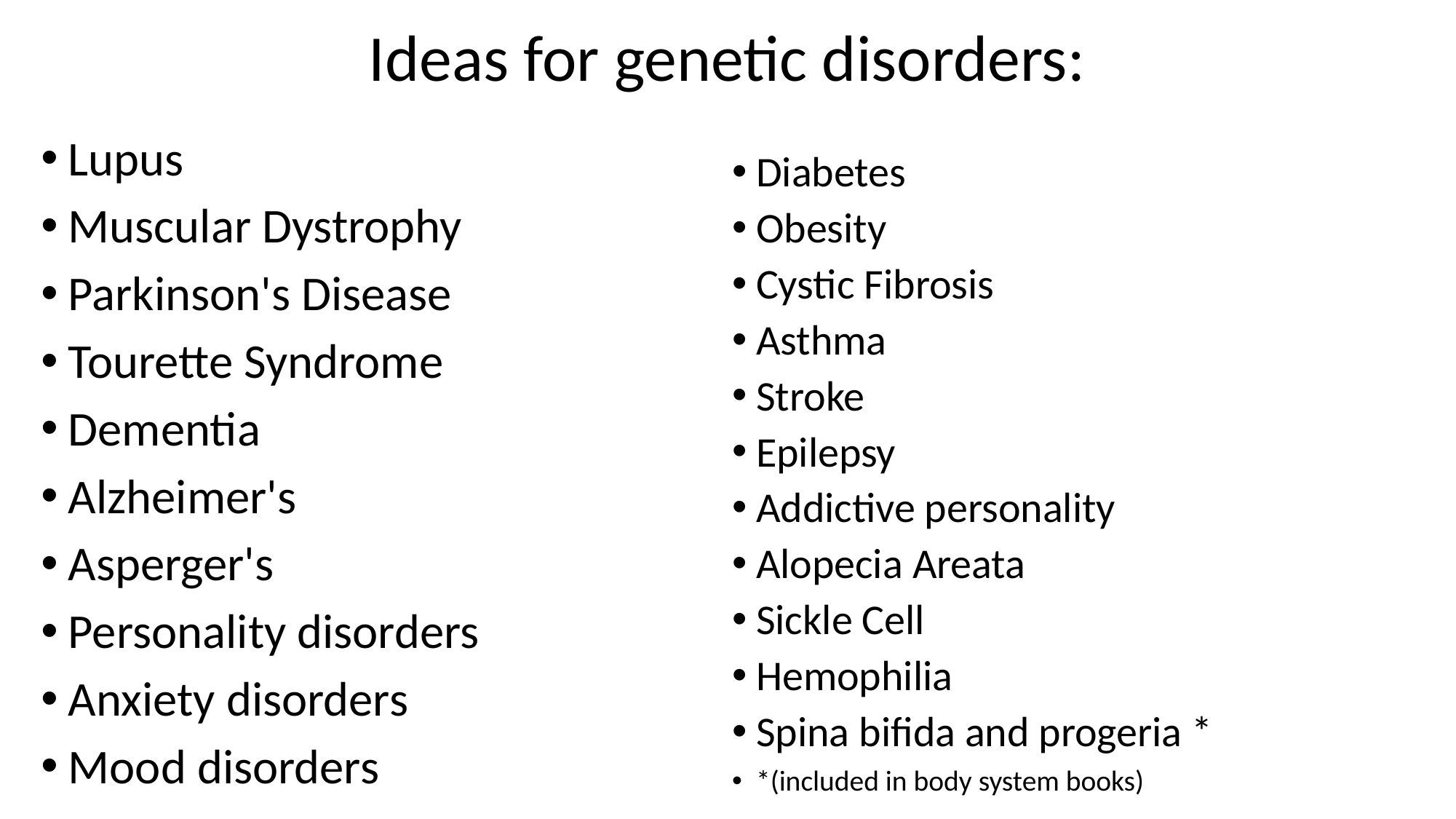

# Ideas for genetic disorders:
Lupus
Muscular Dystrophy
Parkinson's Disease
Tourette Syndrome
Dementia
Alzheimer's
Asperger's
Personality disorders
Anxiety disorders
Mood disorders
Diabetes
Obesity
Cystic Fibrosis
Asthma
Stroke
Epilepsy
Addictive personality
Alopecia Areata
Sickle Cell
Hemophilia
Spina bifida and progeria *
*(included in body system books)